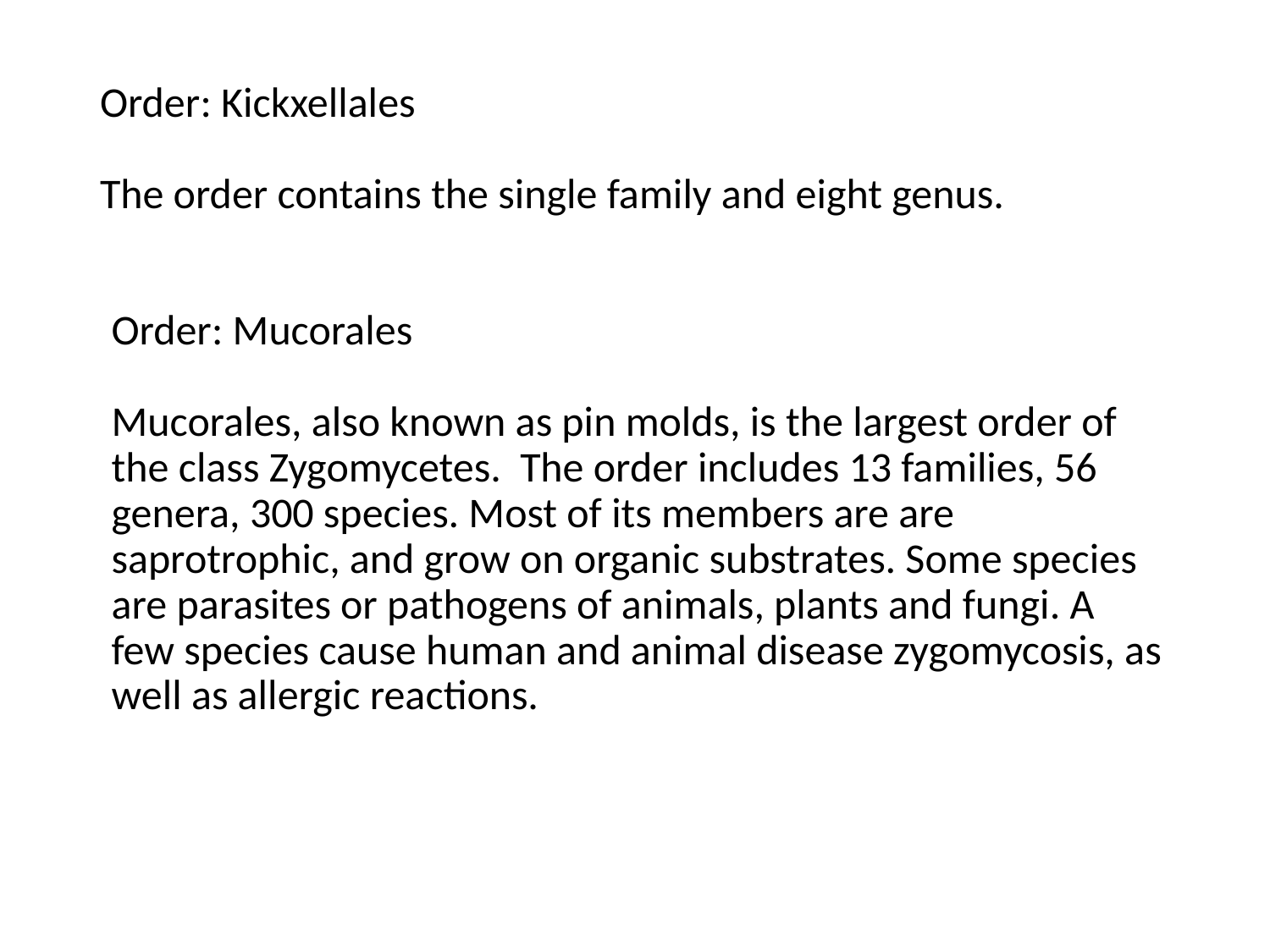

# Order: Kickxellales The order contains the single family and eight genus.
Order: Mucorales

Mucorales, also known as pin molds, is the largest order of the class Zygomycetes.  The order includes 13 families, 56 genera, 300 species. Most of its members are are saprotrophic, and grow on organic substrates. Some species are parasites or pathogens of animals, plants and fungi. A few species cause human and animal disease zygomycosis, as well as allergic reactions.